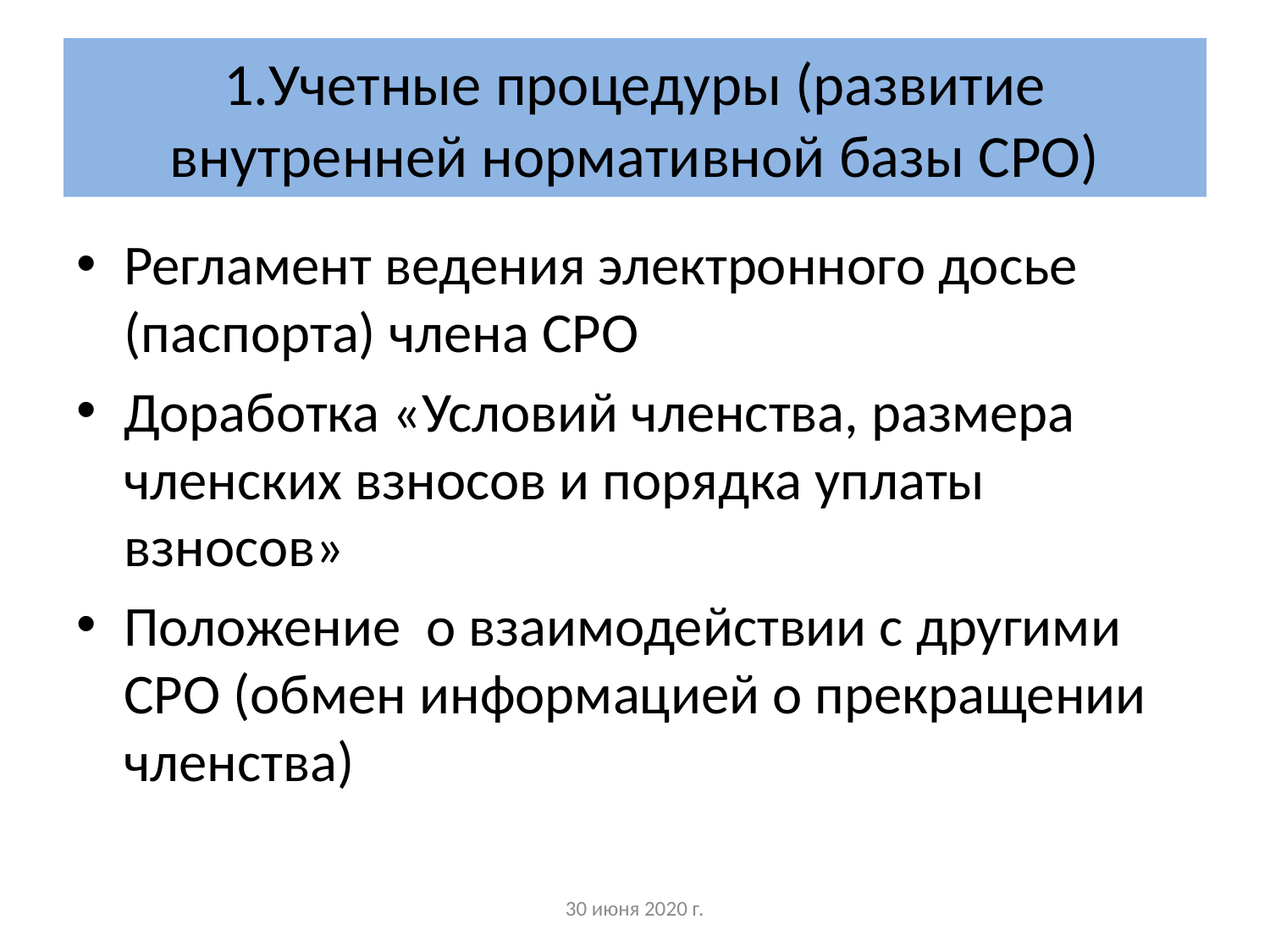

# 1.Учетные процедуры (развитие внутренней нормативной базы СРО)
Регламент ведения электронного досье (паспорта) члена СРО
Доработка «Условий членства, размера членских взносов и порядка уплаты взносов»
Положение  о взаимодействии с другими СРО (обмен информацией о прекращении членства)
30 июня 2020 г.